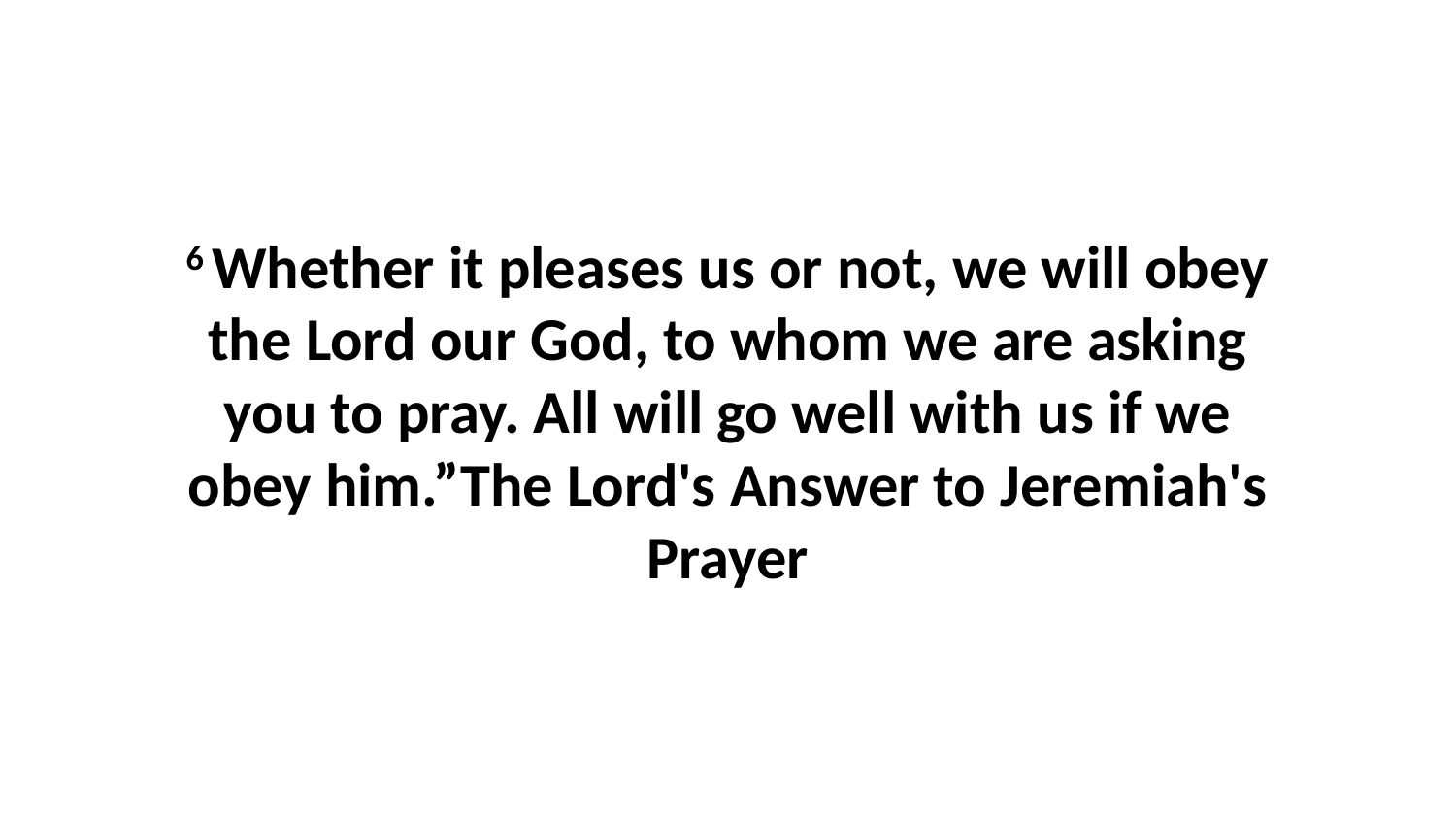

6 Whether it pleases us or not, we will obey the Lord our God, to whom we are asking you to pray. All will go well with us if we obey him.”The Lord's Answer to Jeremiah's Prayer